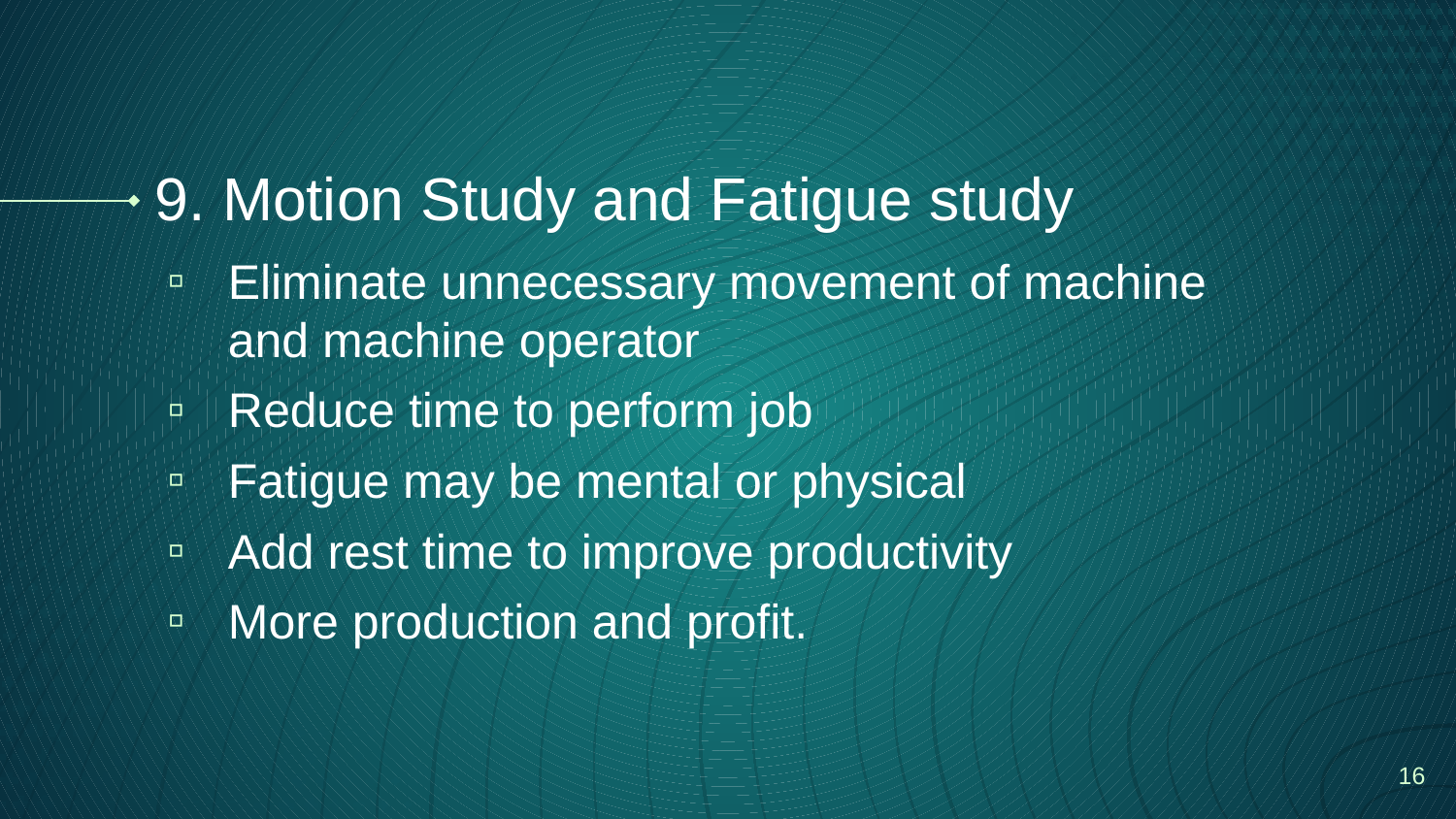

# 9. Motion Study and Fatigue study
Eliminate unnecessary movement of machine and machine operator
Reduce time to perform job
Fatigue may be mental or physical
Add rest time to improve productivity
More production and profit.

16